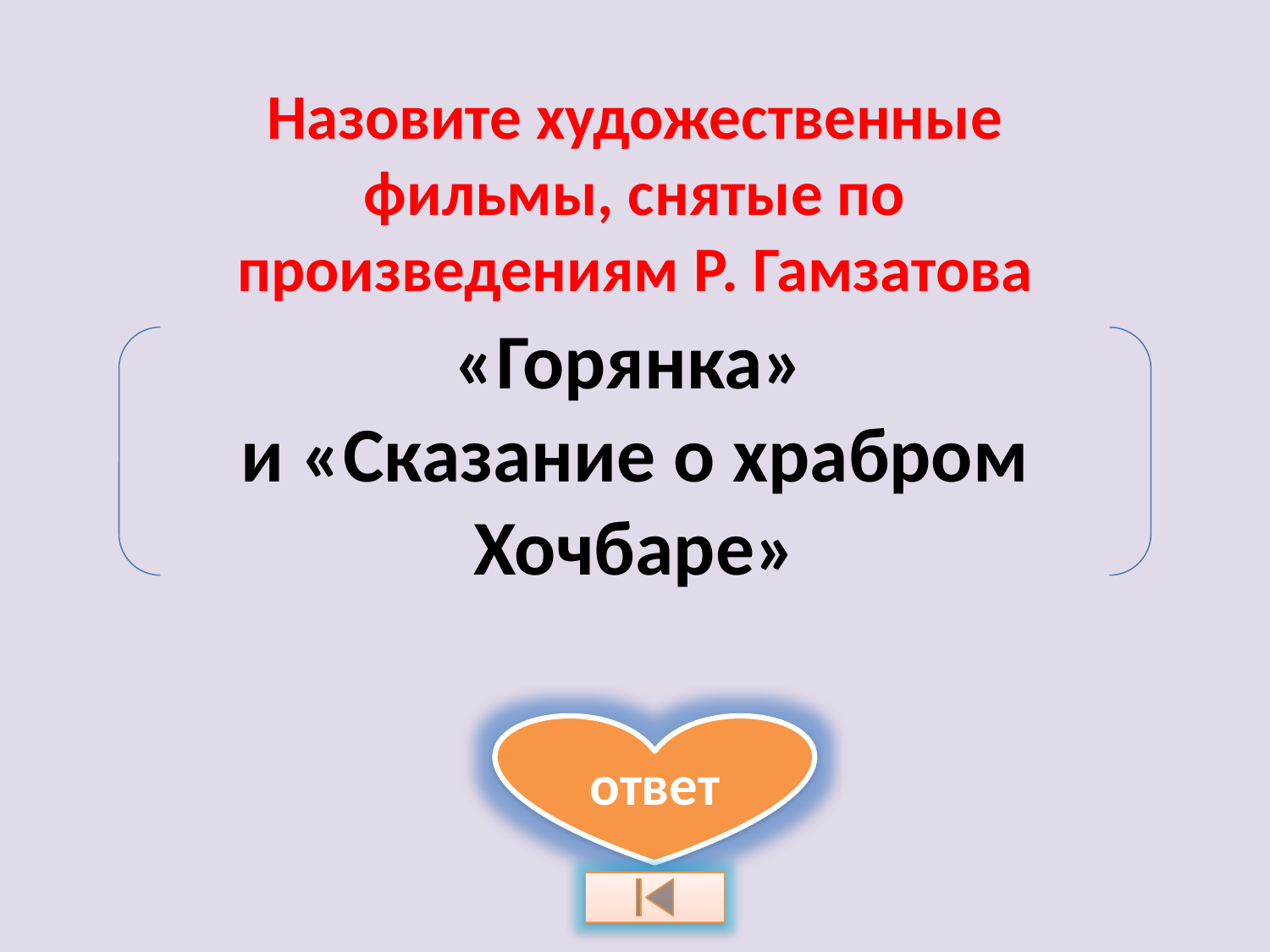

Назовите художественные фильмы, снятые по произведениям Р. Гамзатова
 «Горянка»
и «Сказание о храбром Хочбаре»
ответ